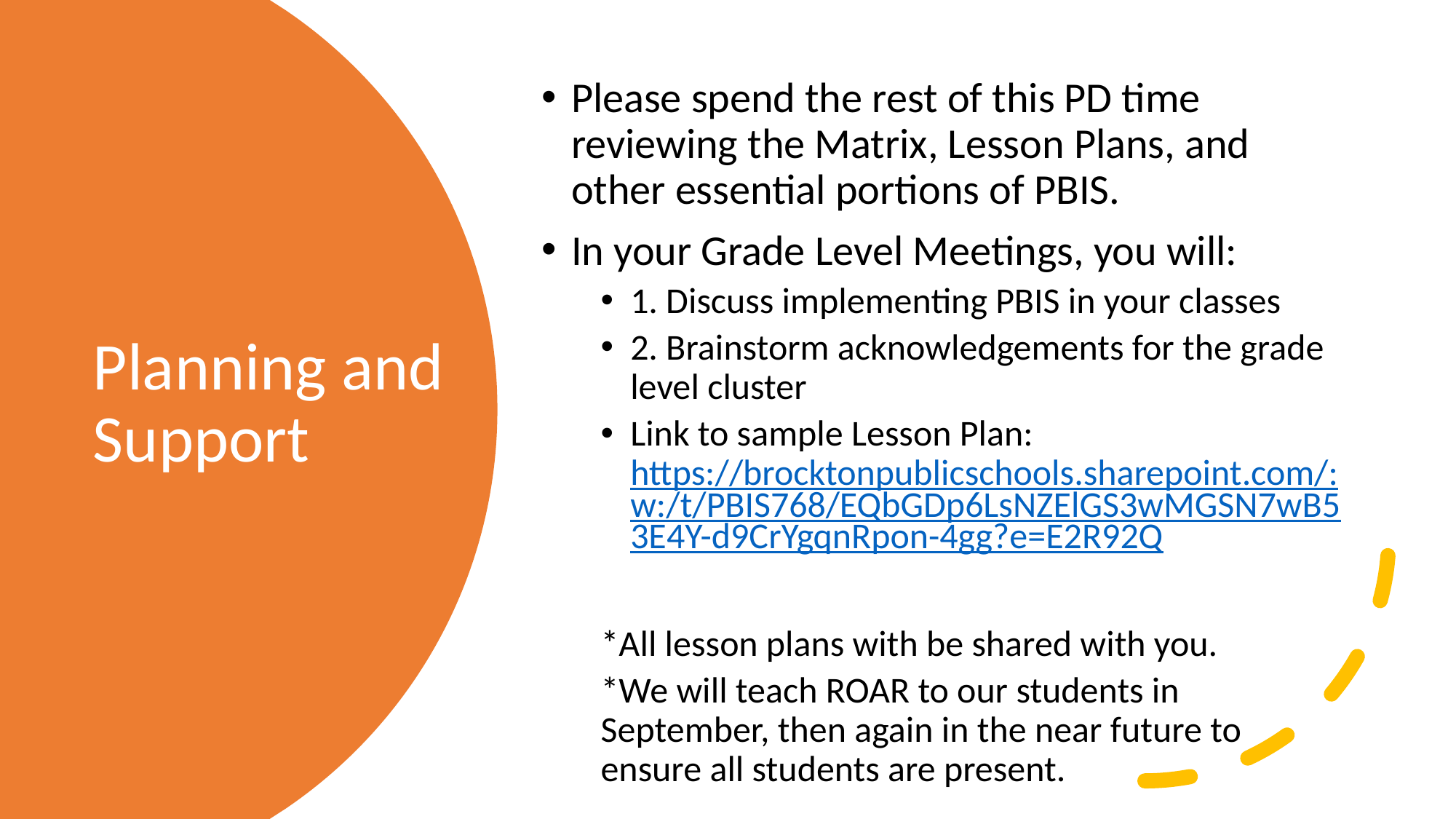

Please spend the rest of this PD time reviewing the Matrix, Lesson Plans, and other essential portions of PBIS.
In your Grade Level Meetings, you will:
1. Discuss implementing PBIS in your classes
2. Brainstorm acknowledgements for the grade level cluster
Link to sample Lesson Plan: https://brocktonpublicschools.sharepoint.com/:w:/t/PBIS768/EQbGDp6LsNZElGS3wMGSN7wB53E4Y-d9CrYgqnRpon-4gg?e=E2R92Q

*All lesson plans with be shared with you.
*We will teach ROAR to our students in September, then again in the near future to ensure all students are present.

# Planning and Support